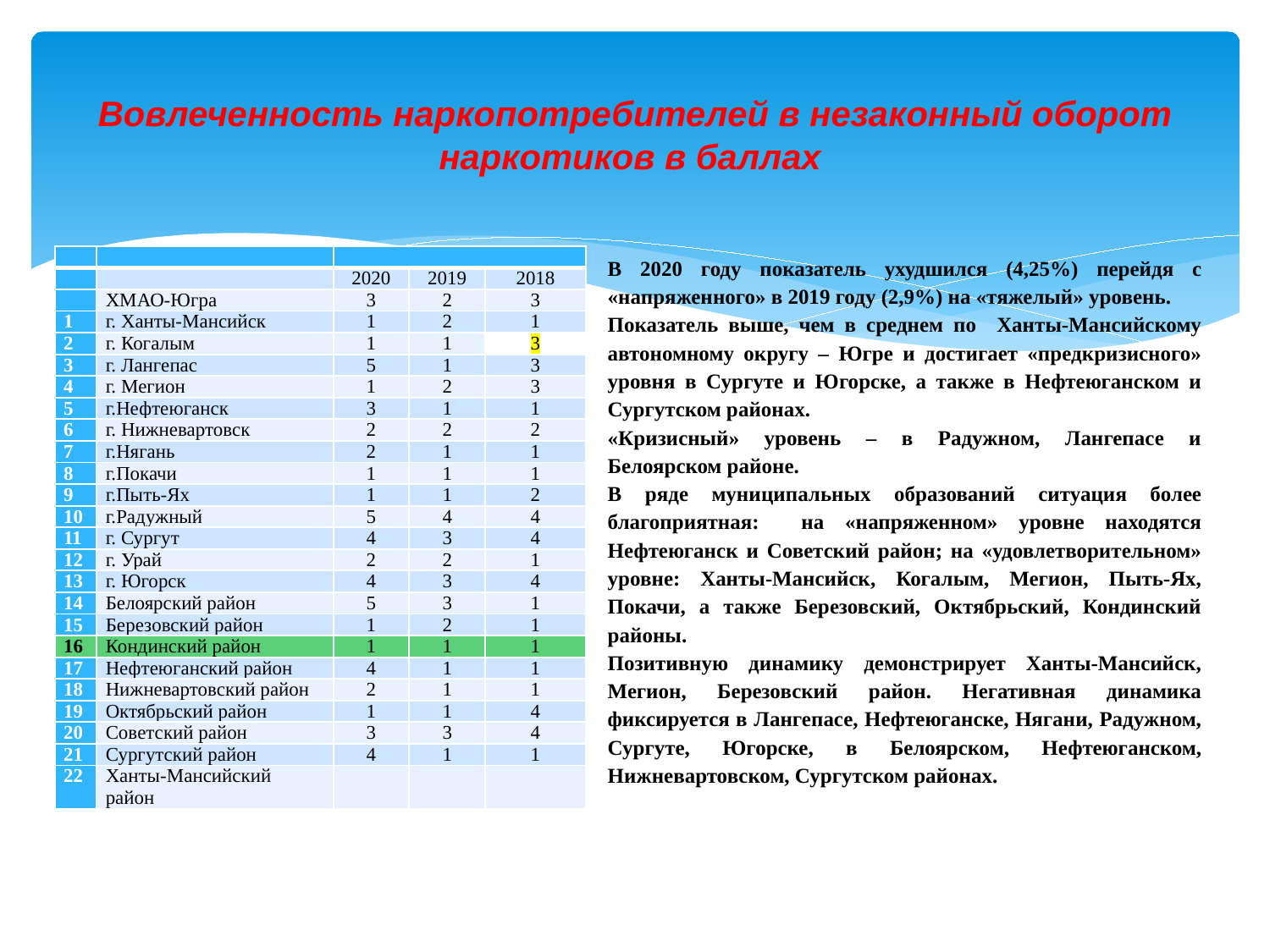

# Вовлеченность наркопотребителей в незаконный оборот наркотиков в баллах
|  |  |  |  |  |
| --- | --- | --- | --- | --- |
|  |  | 2020 | 2019 | 2018 |
|  | ХМАО-Югра | 3 | 2 | 3 |
| 1 | г. Ханты-Мансийск | 1 | 2 | 1 |
| 2 | г. Когалым | 1 | 1 | 3 |
| 3 | г. Лангепас | 5 | 1 | 3 |
| 4 | г. Мегион | 1 | 2 | 3 |
| 5 | г.Нефтеюганск | 3 | 1 | 1 |
| 6 | г. Нижневартовск | 2 | 2 | 2 |
| 7 | г.Нягань | 2 | 1 | 1 |
| 8 | г.Покачи | 1 | 1 | 1 |
| 9 | г.Пыть-Ях | 1 | 1 | 2 |
| 10 | г.Радужный | 5 | 4 | 4 |
| 11 | г. Сургут | 4 | 3 | 4 |
| 12 | г. Урай | 2 | 2 | 1 |
| 13 | г. Югорск | 4 | 3 | 4 |
| 14 | Белоярский район | 5 | 3 | 1 |
| 15 | Березовский район | 1 | 2 | 1 |
| 16 | Кондинский район | 1 | 1 | 1 |
| 17 | Нефтеюганский район | 4 | 1 | 1 |
| 18 | Нижневартовский район | 2 | 1 | 1 |
| 19 | Октябрьский район | 1 | 1 | 4 |
| 20 | Советский район | 3 | 3 | 4 |
| 21 | Сургутский район | 4 | 1 | 1 |
| 22 | Ханты-Мансийский район |  |  |  |
В 2020 году показатель ухудшился (4,25%) перейдя с «напряженного» в 2019 году (2,9%) на «тяжелый» уровень.
Показатель выше, чем в среднем по  Ханты-Мансийскому автономному округу – Югре и достигает «предкризисного» уровня в Сургуте и Югорске, а также в Нефтеюганском и Сургутском районах.
«Кризисный» уровень – в Радужном, Лангепасе и Белоярском районе.
В ряде муниципальных образований ситуация более благоприятная:  на «напряженном» уровне находятся Нефтеюганск и Советский район; на «удовлетворительном» уровне: Ханты-Мансийск, Когалым, Мегион, Пыть-Ях, Покачи, а также Березовский, Октябрьский, Кондинский районы.
Позитивную динамику демонстрирует Ханты-Мансийск, Мегион, Березовский район. Негативная динамика фиксируется в Лангепасе, Нефтеюганске, Нягани, Радужном, Сургуте, Югорске, в Белоярском, Нефтеюганском, Нижневартовском, Сургутском районах.